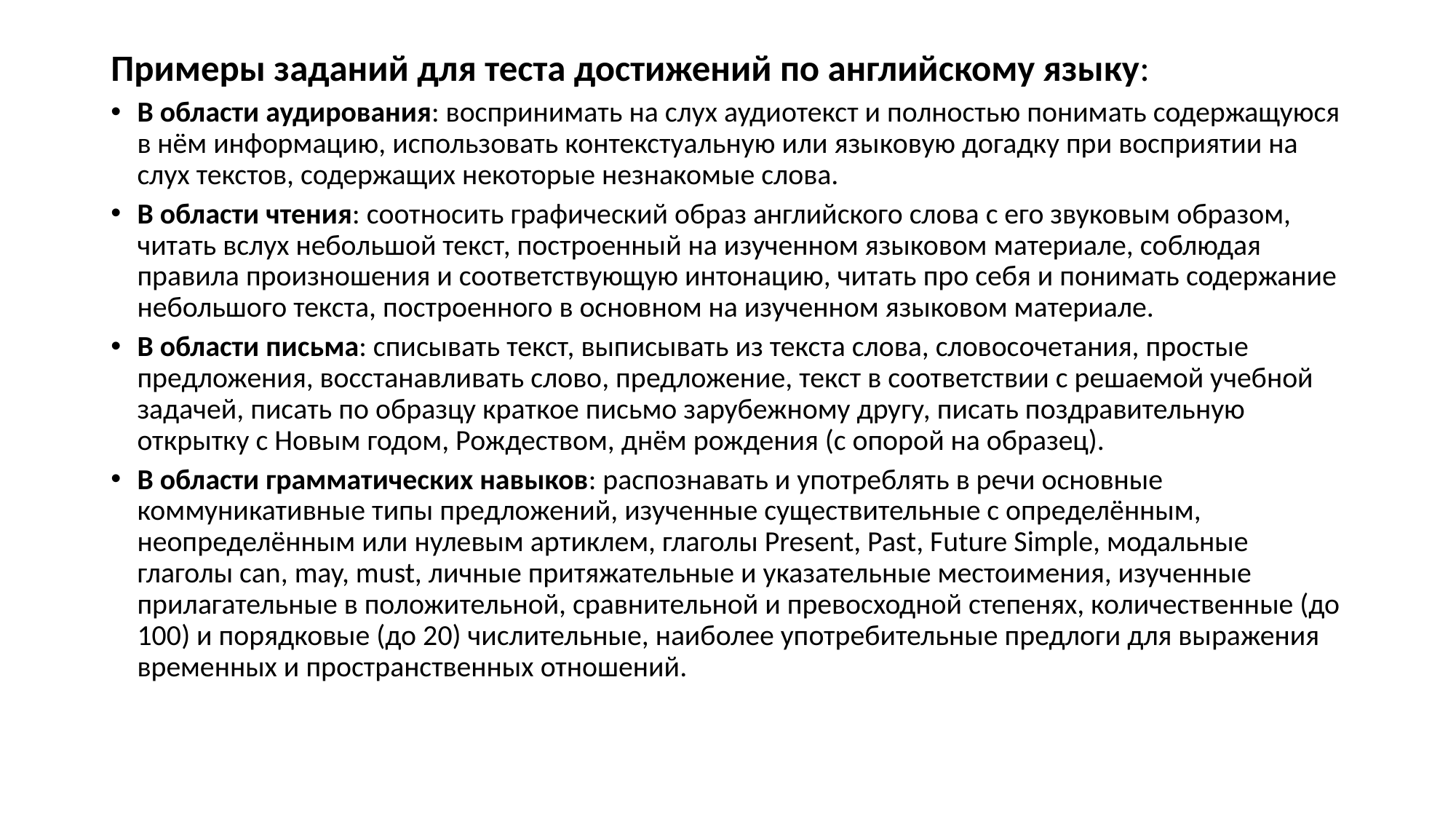

#
Примеры заданий для теста достижений по английскому языку:
В области аудирования: воспринимать на слух аудиотекст и полностью понимать содержащуюся в нём информацию, использовать контекстуальную или языковую догадку при восприятии на слух текстов, содержащих некоторые незнакомые слова.
В области чтения: соотносить графический образ английского слова с его звуковым образом, читать вслух небольшой текст, построенный на изученном языковом материале, соблюдая правила произношения и соответствующую интонацию, читать про себя и понимать содержание небольшого текста, построенного в основном на изученном языковом материале.
В области письма: списывать текст, выписывать из текста слова, словосочетания, простые предложения, восстанавливать слово, предложение, текст в соответствии с решаемой учебной задачей, писать по образцу краткое письмо зарубежному другу, писать поздравительную открытку с Новым годом, Рождеством, днём рождения (с опорой на образец).
В области грамматических навыков: распознавать и употреблять в речи основные коммуникативные типы предложений, изученные существительные с определённым, неопределённым или нулевым артиклем, глаголы Present, Past, Future Simple, модальные глаголы can, may, must, личные притяжательные и указательные местоимения, изученные прилагательные в положительной, сравнительной и превосходной степенях, количественные (до 100) и порядковые (до 20) числительные, наиболее употребительные предлоги для выражения временных и пространственных отношений.